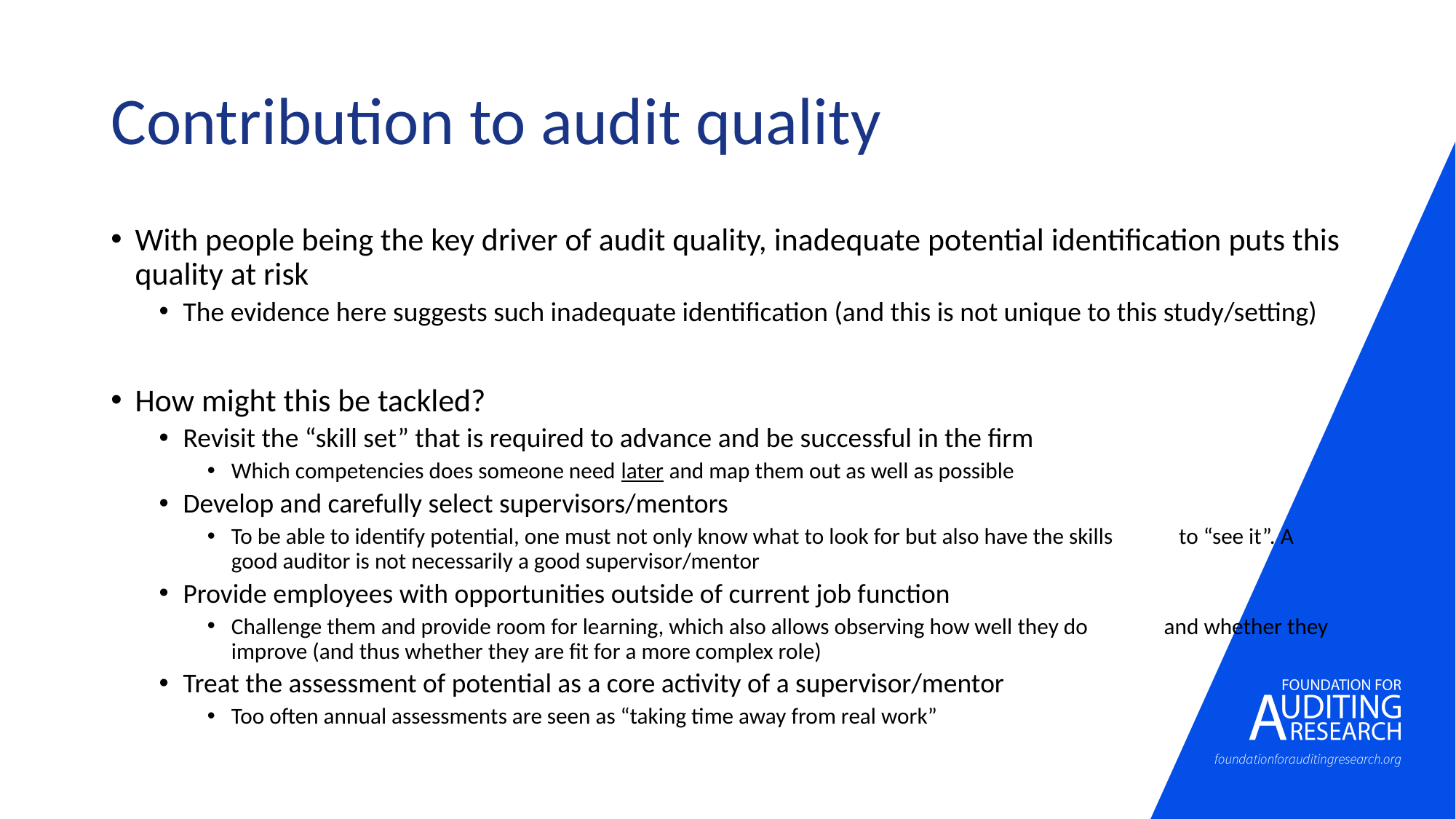

# Contribution to audit quality

With people being the key driver of audit quality, inadequate potential identification puts this quality at risk
The evidence here suggests such inadequate identification (and this is not unique to this study/setting)

How might this be tackled?
Revisit the “skill set” that is required to advance and be successful in the firm
Which competencies does someone need later and map them out as well as possible
Develop and carefully select supervisors/mentors
To be able to identify potential, one must not only know what to look for but also have the skills             to “see it”. A good auditor is not necessarily a good supervisor/mentor
Provide employees with opportunities outside of current job function
Challenge them and provide room for learning, which also allows observing how well they do               and whether they improve (and thus whether they are fit for a more complex role)
Treat the assessment of potential as a core activity of a supervisor/mentor
Too often annual assessments are seen as “taking time away from real work”